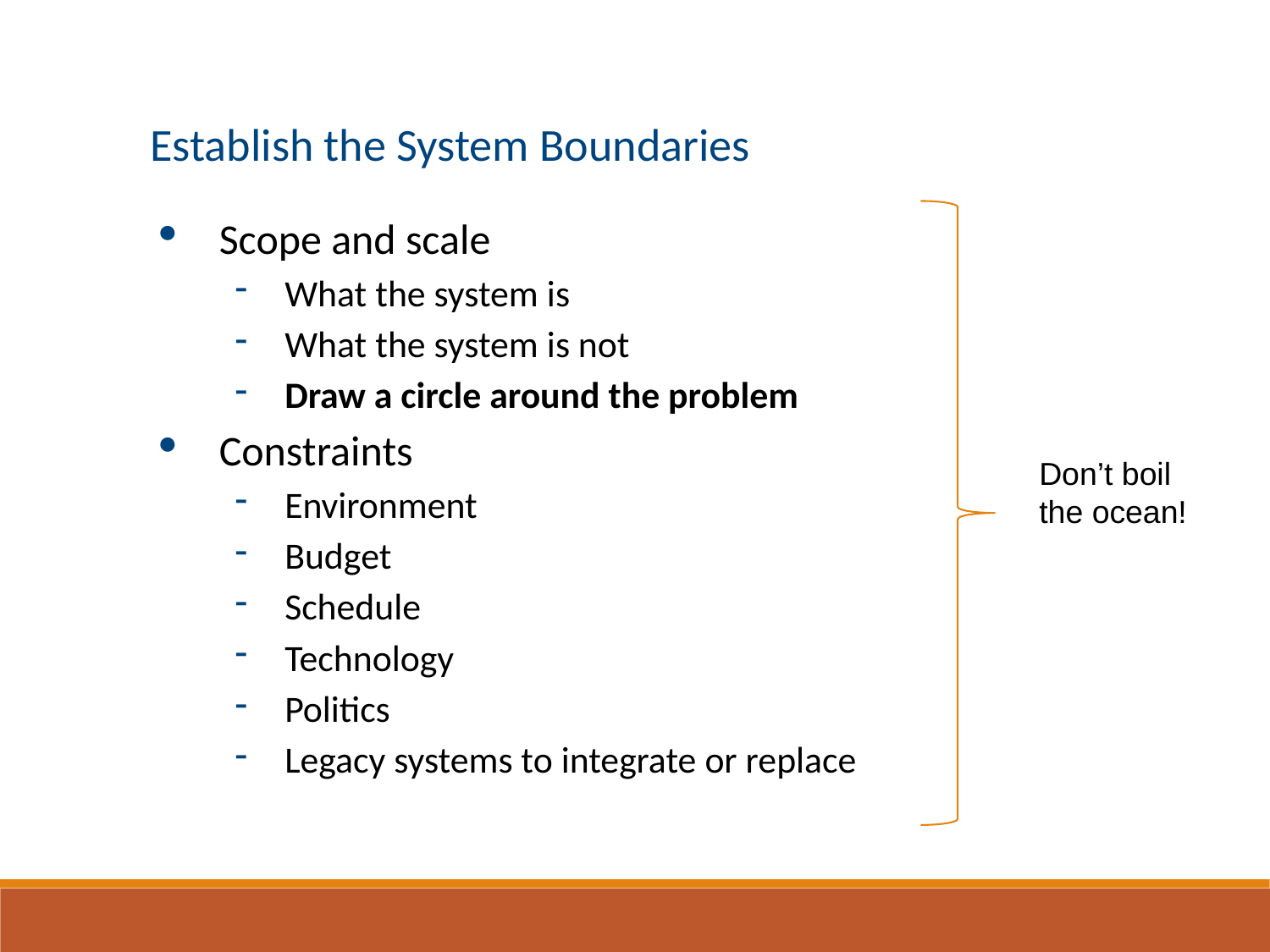

Establish the System Boundaries

Scope and scale
What the system is
What the system is not
Draw a circle around the problem
Constraints
Environment
Budget
Schedule
Technology
Politics
Legacy systems to integrate or replace
Don’t boil the ocean!